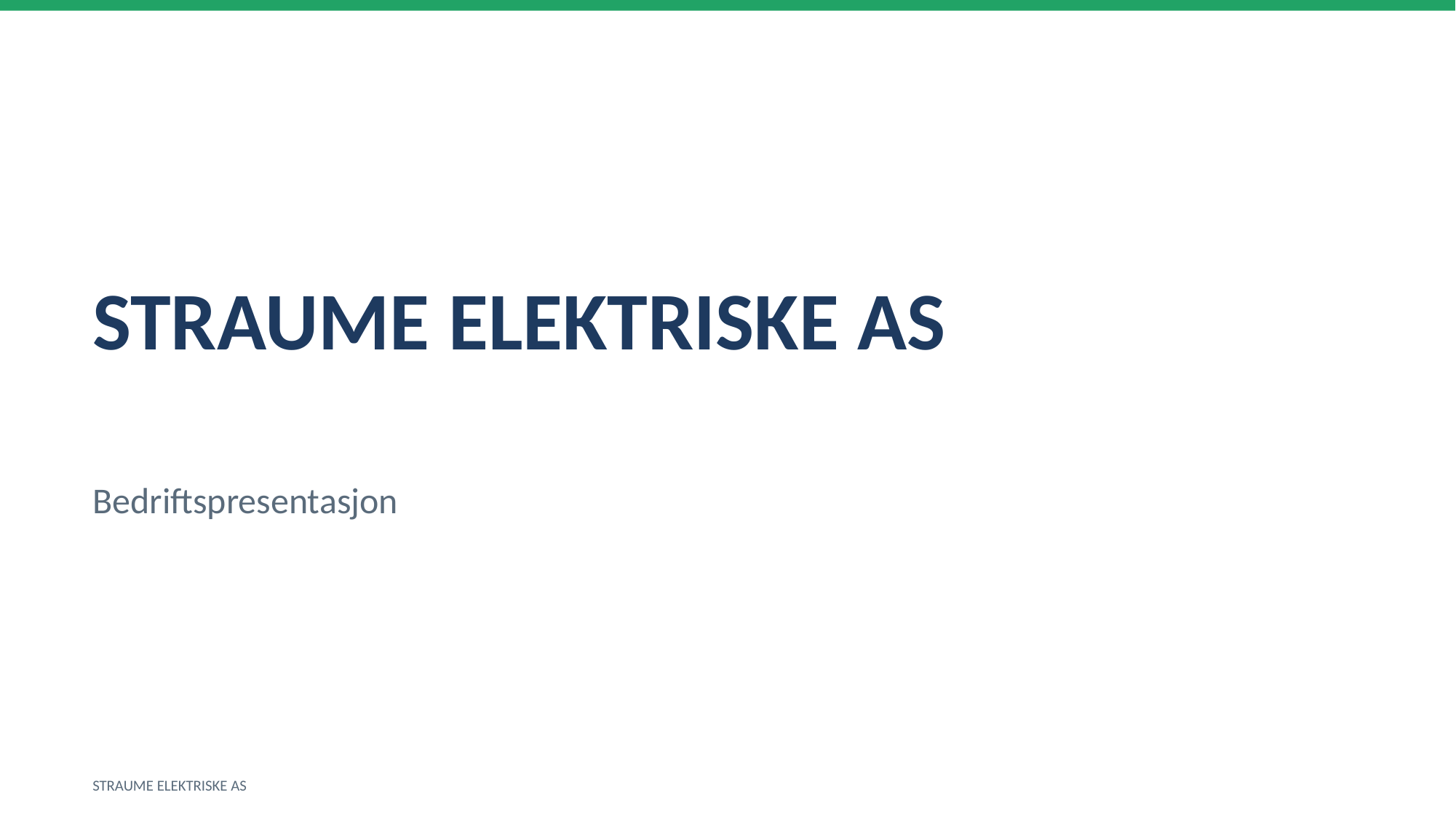

STRAUME ELEKTRISKE AS
Bedriftspresentasjon
STRAUME ELEKTRISKE AS